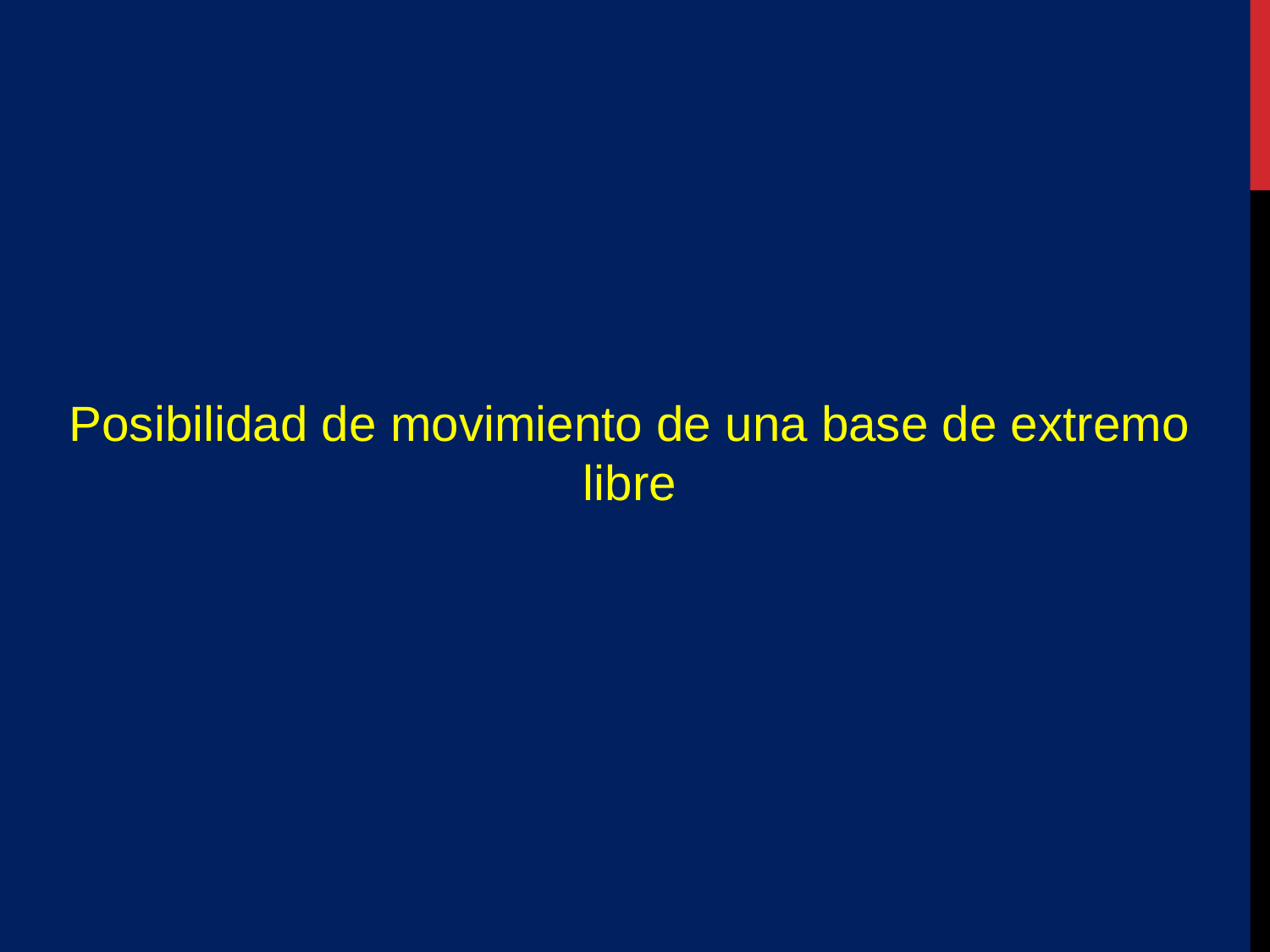

Posibilidad de movimiento de una base de extremo libre